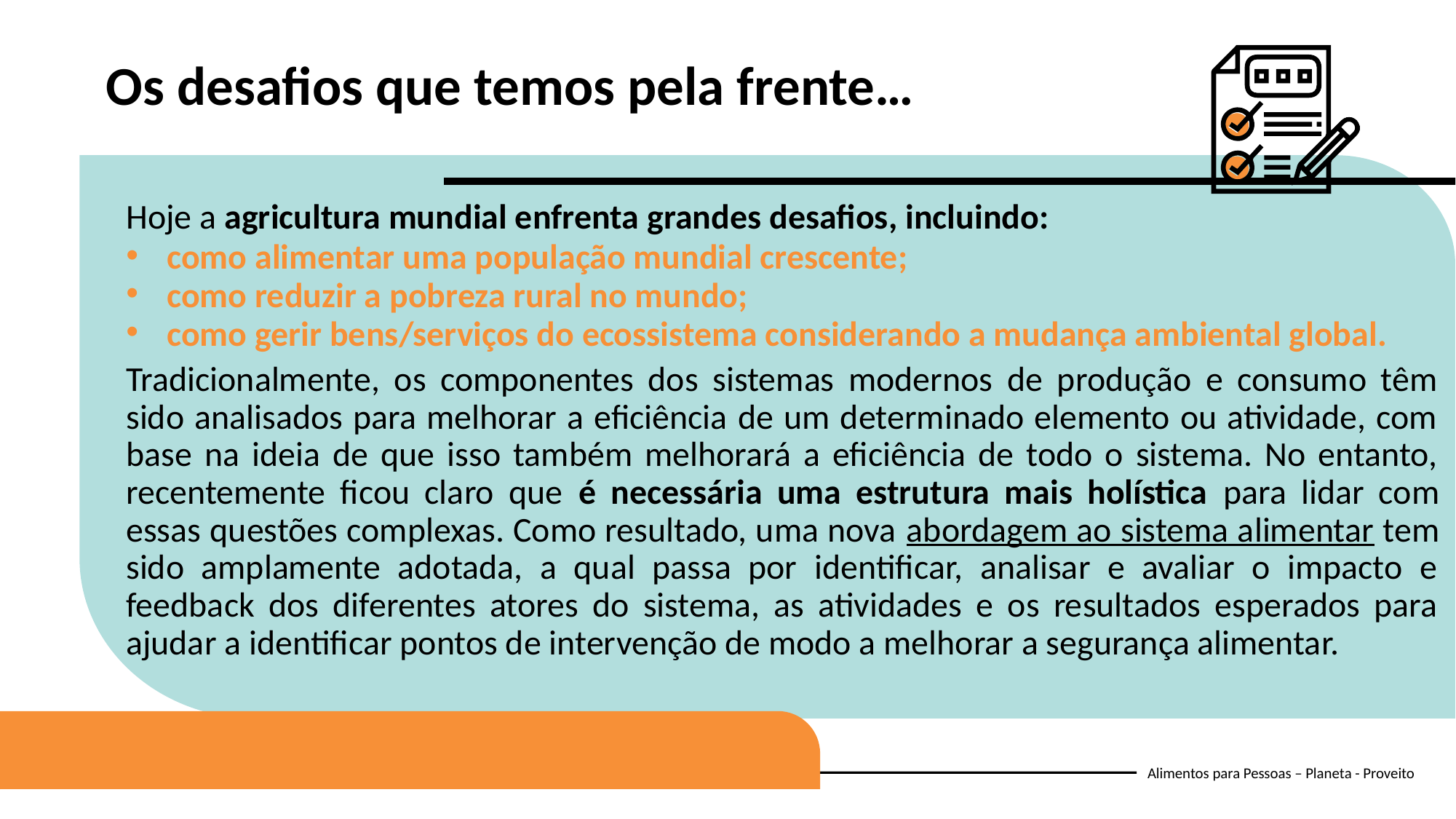

Os desafios que temos pela frente…
Hoje a agricultura mundial enfrenta grandes desafios, incluindo:
como alimentar uma população mundial crescente;
como reduzir a pobreza rural no mundo;
como gerir bens/serviços do ecossistema considerando a mudança ambiental global.
Tradicionalmente, os componentes dos sistemas modernos de produção e consumo têm sido analisados para melhorar a eficiência de um determinado elemento ou atividade, com base na ideia de que isso também melhorará a eficiência de todo o sistema. No entanto, recentemente ficou claro que é necessária uma estrutura mais holística para lidar com essas questões complexas. Como resultado, uma nova abordagem ao sistema alimentar tem sido amplamente adotada, a qual passa por identificar, analisar e avaliar o impacto e feedback dos diferentes atores do sistema, as atividades e os resultados esperados para ajudar a identificar pontos de intervenção de modo a melhorar a segurança alimentar.